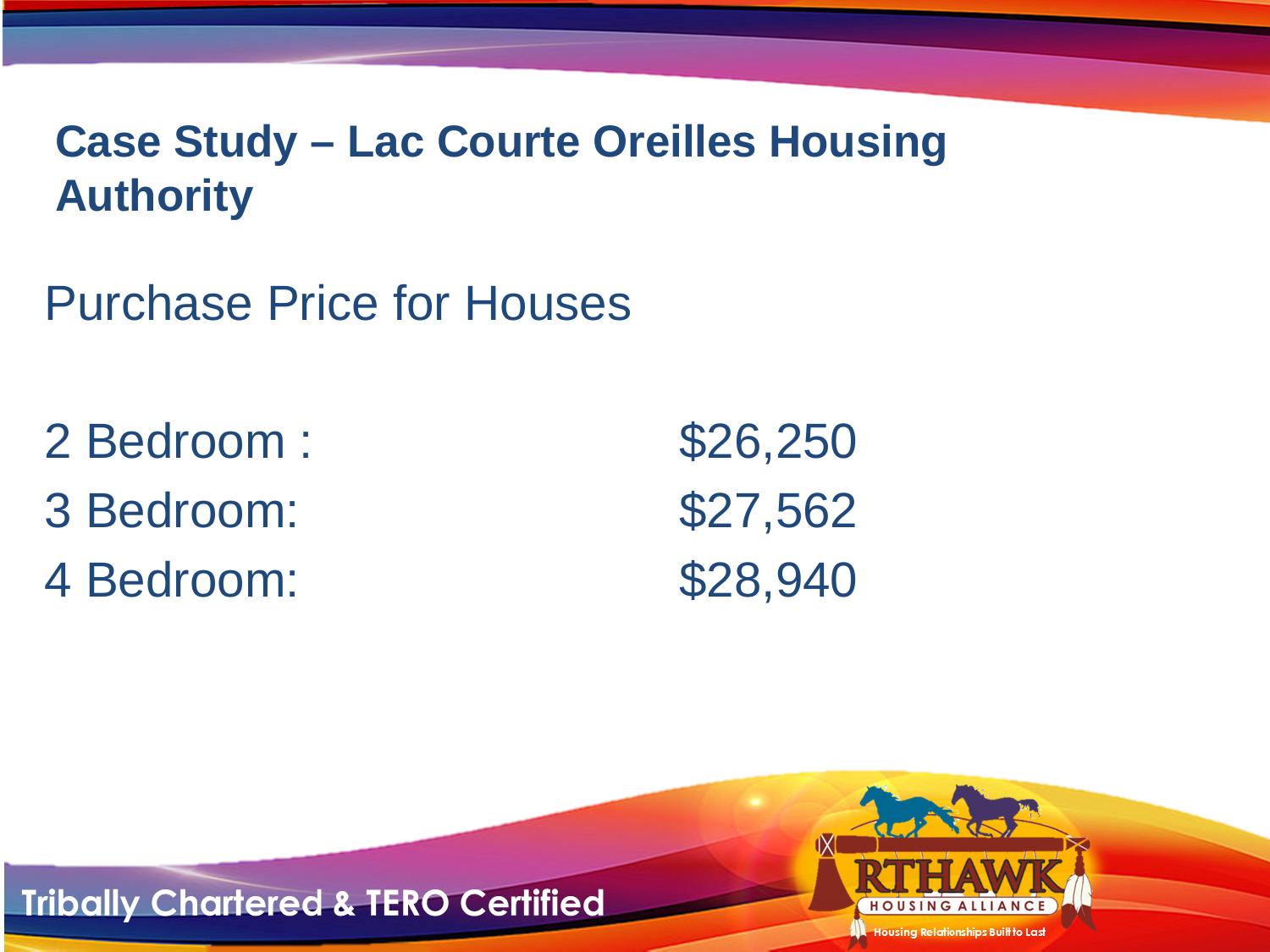

# Case Study – Lac Courte Oreilles Housing Authority
Purchase Price for Houses

2 Bedroom :			$26,250
3 Bedroom:			$27,562
4 Bedroom:			$28,940